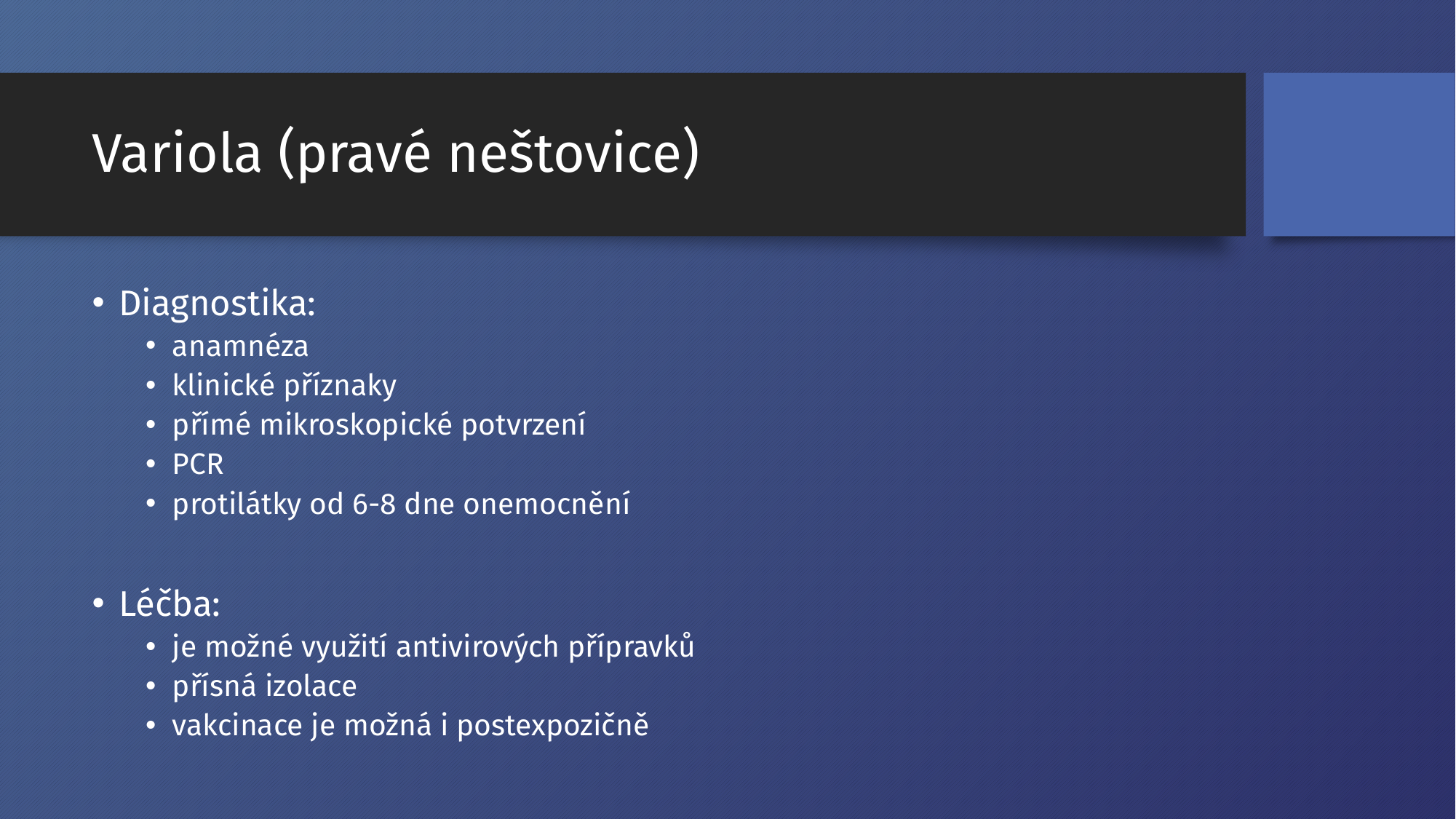

# Variola (pravé neštovice)
Diagnostika:
anamnéza
klinické příznaky
přímé mikroskopické potvrzení
PCR
protilátky od 6-8 dne onemocnění

Léčba:
je možné využití antivirových přípravků
přísná izolace
vakcinace je možná i postexpozičně